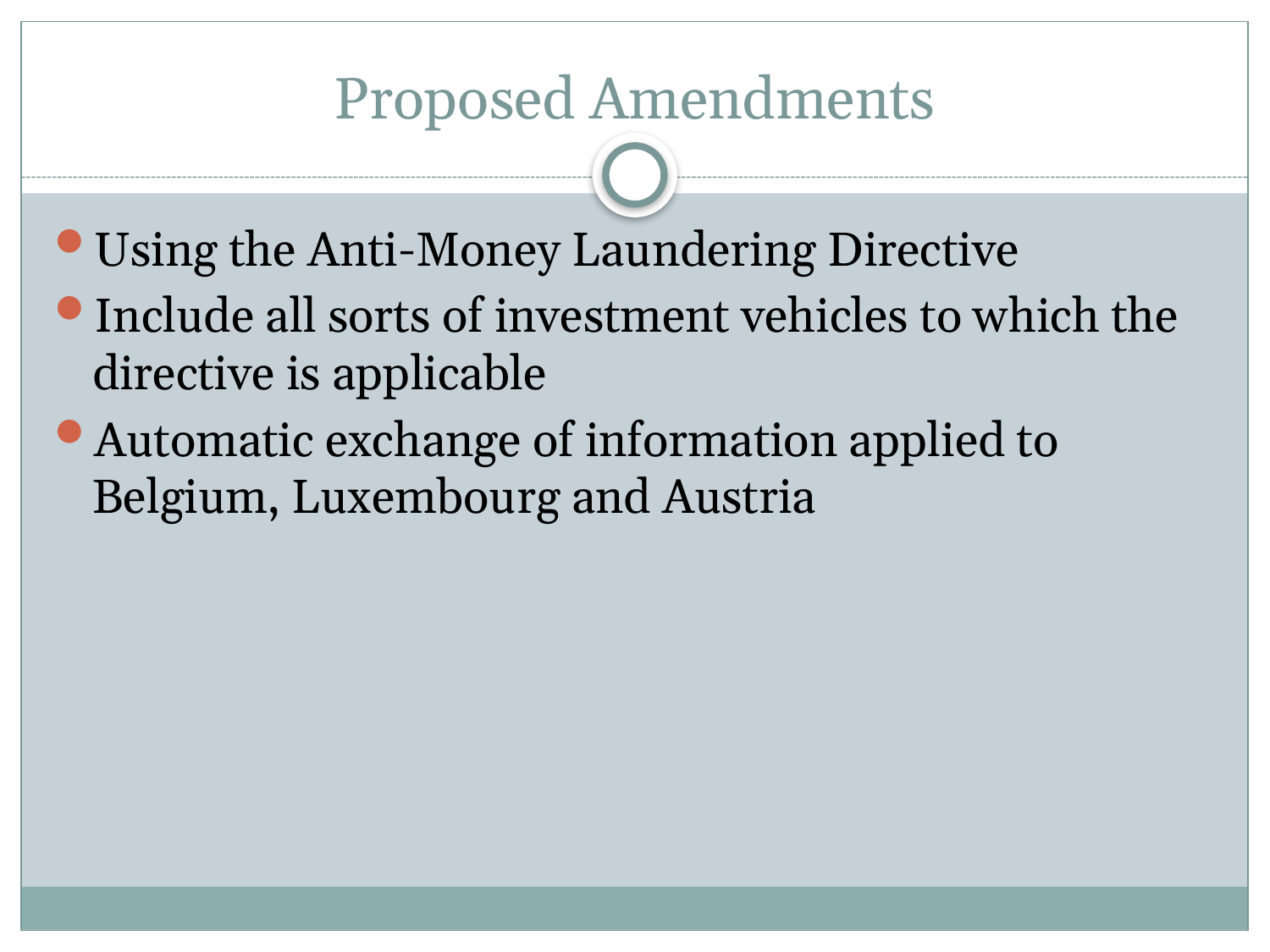

# Proposed Amendments
Using the Anti-Money Laundering Directive
Include all sorts of investment vehicles to which the directive is applicable
Automatic exchange of information applied to Belgium, Luxembourg and Austria